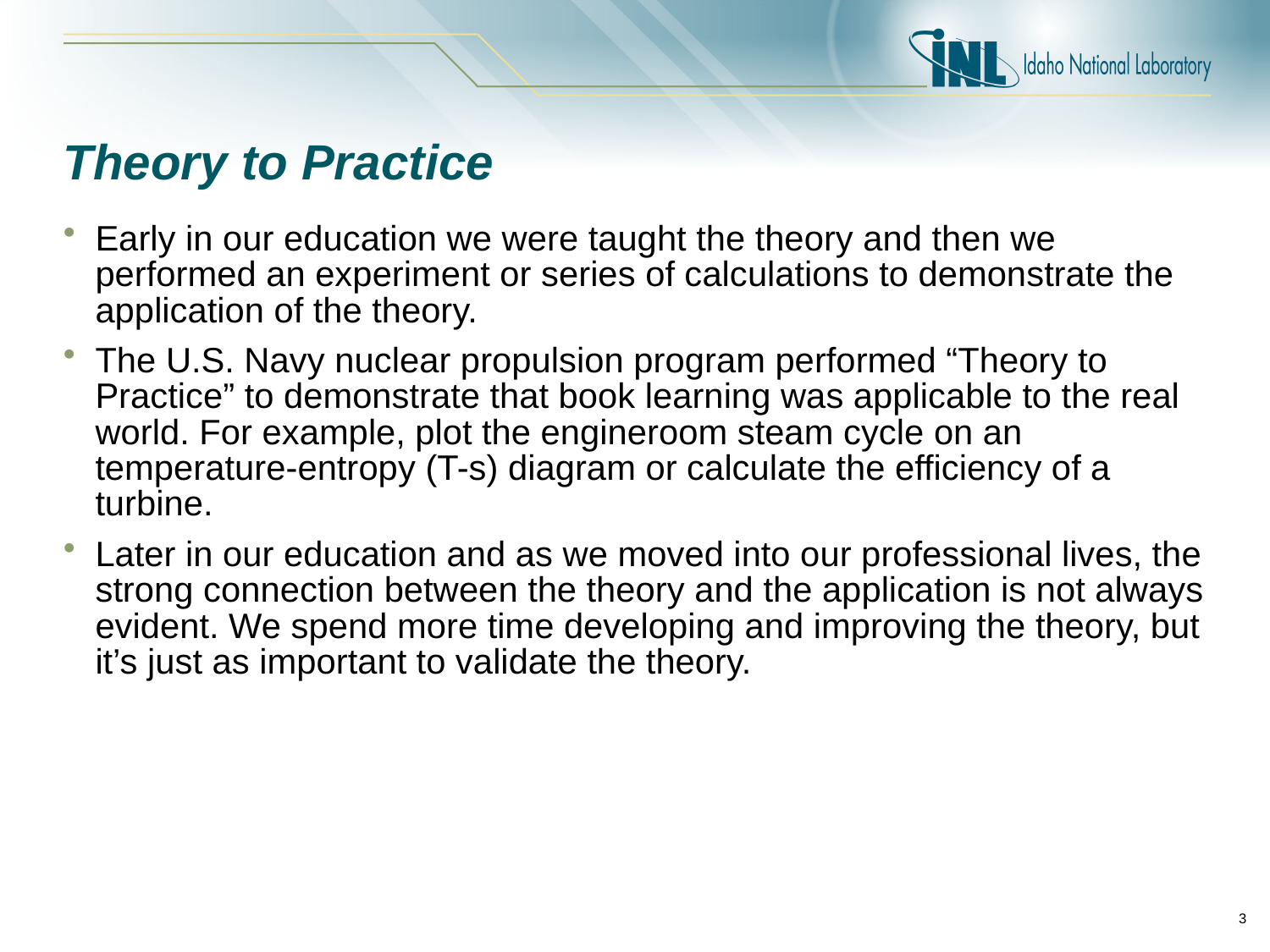

# Theory to Practice
Early in our education we were taught the theory and then we performed an experiment or series of calculations to demonstrate the application of the theory.
The U.S. Navy nuclear propulsion program performed “Theory to Practice” to demonstrate that book learning was applicable to the real world. For example, plot the engineroom steam cycle on an temperature-entropy (T-s) diagram or calculate the efficiency of a turbine.
Later in our education and as we moved into our professional lives, the strong connection between the theory and the application is not always evident. We spend more time developing and improving the theory, but it’s just as important to validate the theory.
3